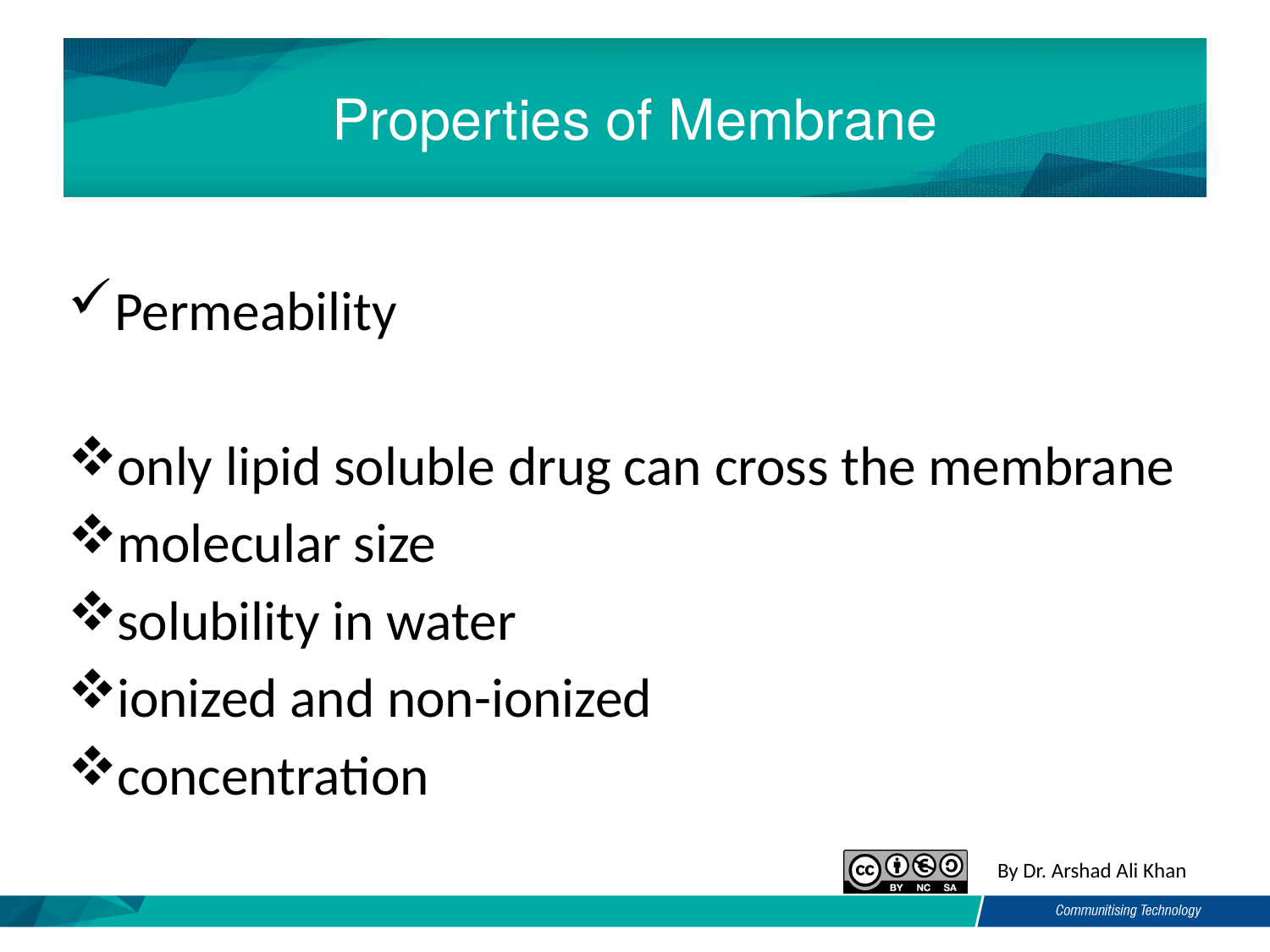

# Properties of Membrane
Permeability

only lipid soluble drug can cross the membrane
molecular size
solubility in water
ionized and non-ionized
concentration